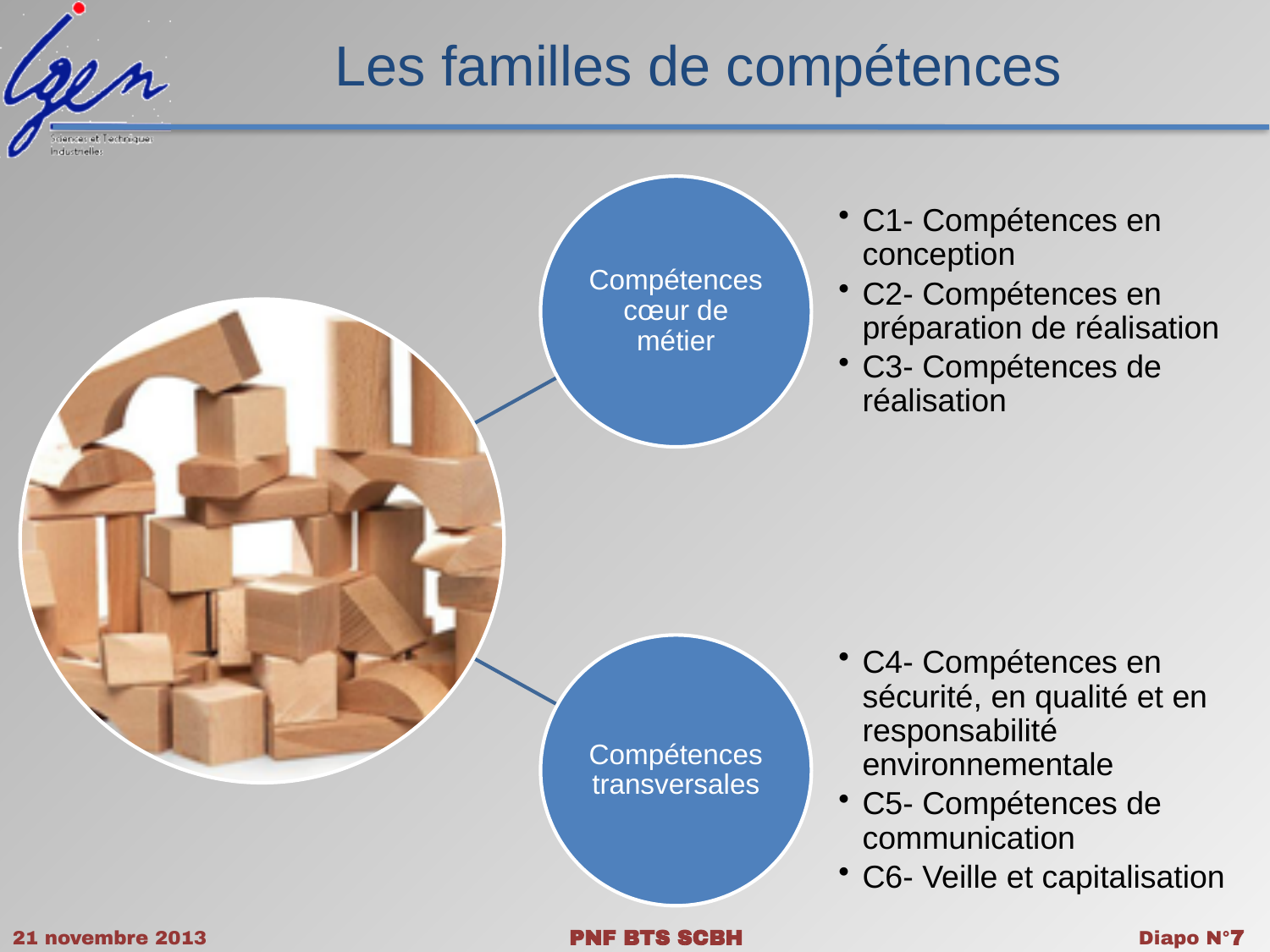

# Les familles de compétences
Compétences cœur de métier
C1- Compétences en conception
C2- Compétences en préparation de réalisation
C3- Compétences de réalisation
Compétences transversales
C4- Compétences en sécurité, en qualité et en responsabilité environnementale
C5- Compétences de communication
C6- Veille et capitalisation